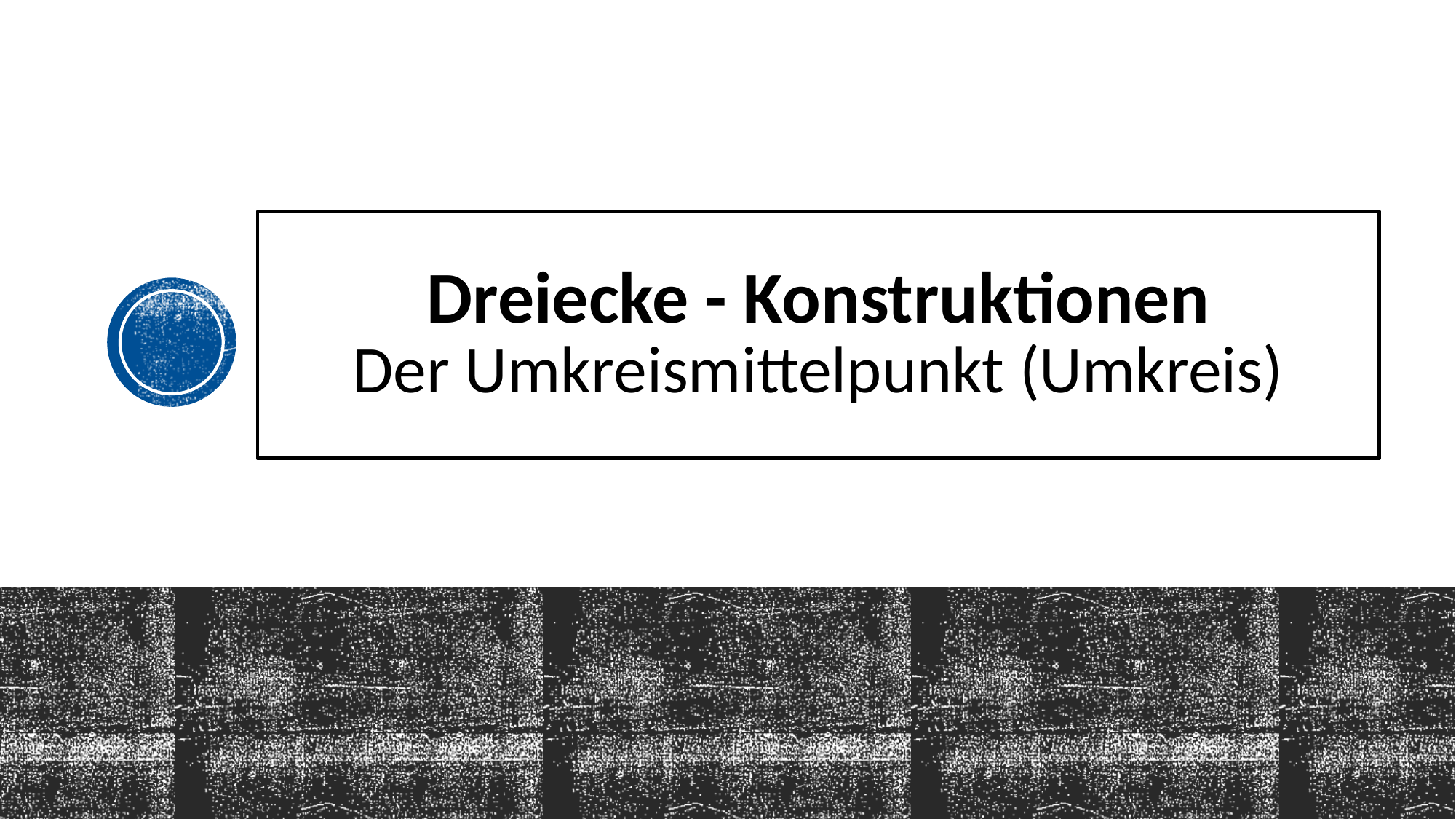

# Dreiecke - Konstruktionen Der Umkreismittelpunkt (Umkreis)